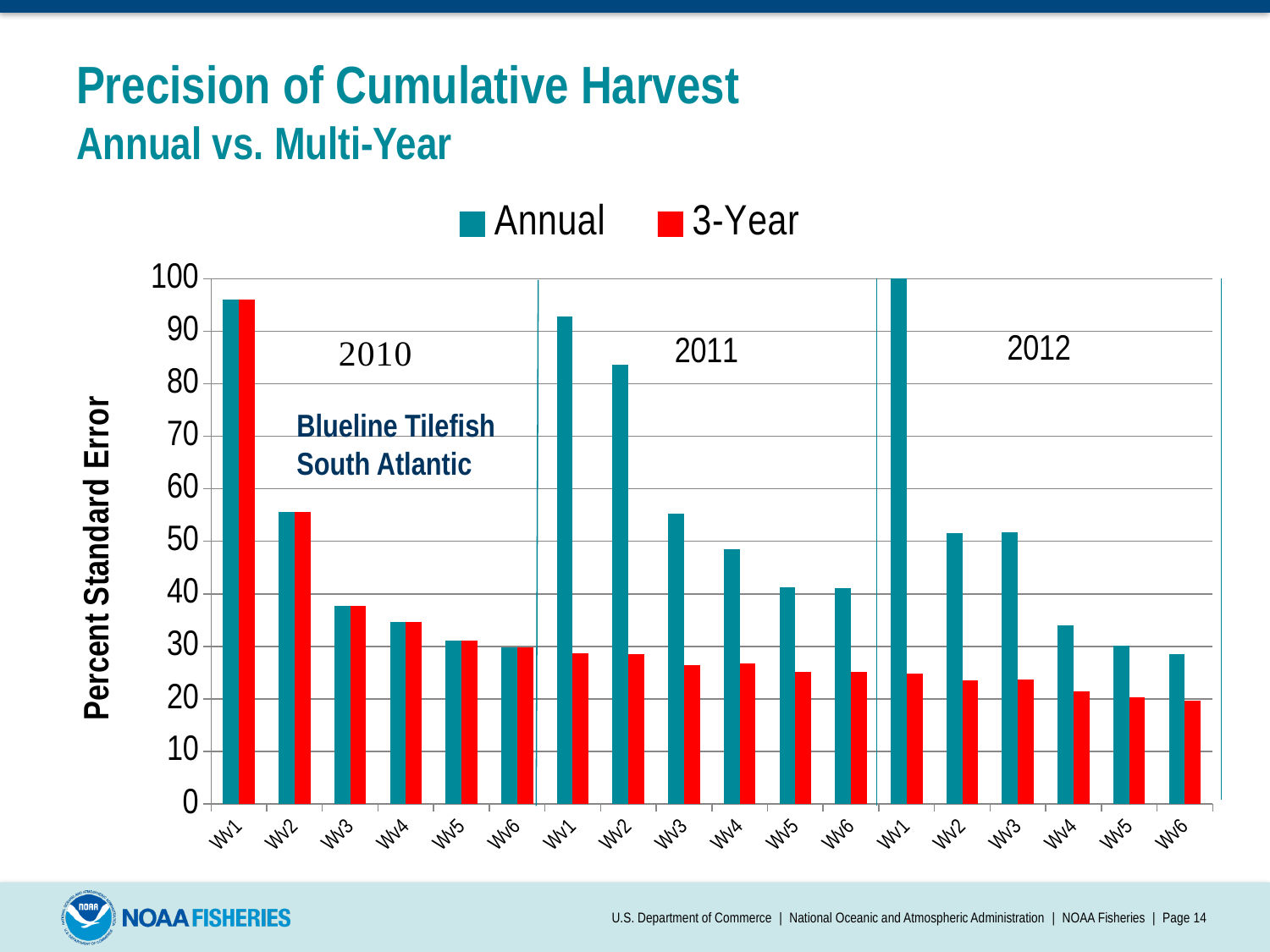

# Precision of Cumulative Harvest Annual vs. Multi-Year

### Chart

| Category | Annual | 3-Year |
|---|---|---|
| Wv1 | 96.1 | 96.1 |
| Wv2 | 55.545141067234475 | 55.545141067234475 |
| Wv3 | 37.777297645131384 | 37.777297645131384 |
| Wv4 | 34.67131814176924 | 34.67131814176924 |
| Wv5 | 31.0572075555733 | 31.0572075555733 |
| Wv6 | 29.780697924424196 | 29.780697924424196 |
| Wv1 | 92.8 | 28.67746223358083 |
| Wv2 | 83.56565466766233 | 28.51492828377827 |
| Wv3 | 55.27381075902228 | 26.421219380220894 |
| Wv4 | 48.543439248985905 | 26.779743849104204 |
| Wv5 | 41.186998707297995 | 25.192404534486435 |
| Wv6 | 41.053152789298224 | 25.152705069997516 |
| Wv1 | 102.3 | 24.84647664390854 |
| Wv2 | 51.53184327703161 | 23.55987193622524 |
| Wv3 | 51.793008324077014 | 23.652760226340103 |
| Wv4 | 34.07068044133543 | 21.426368535579943 |
| Wv5 | 30.08897128951072 | 20.271817044726657 |
| Wv6 | 28.54723373799512 | 19.695204126217646 |
Blueline Tilefish
South Atlantic
U.S. Department of Commerce | National Oceanic and Atmospheric Administration | NOAA Fisheries | Page 14